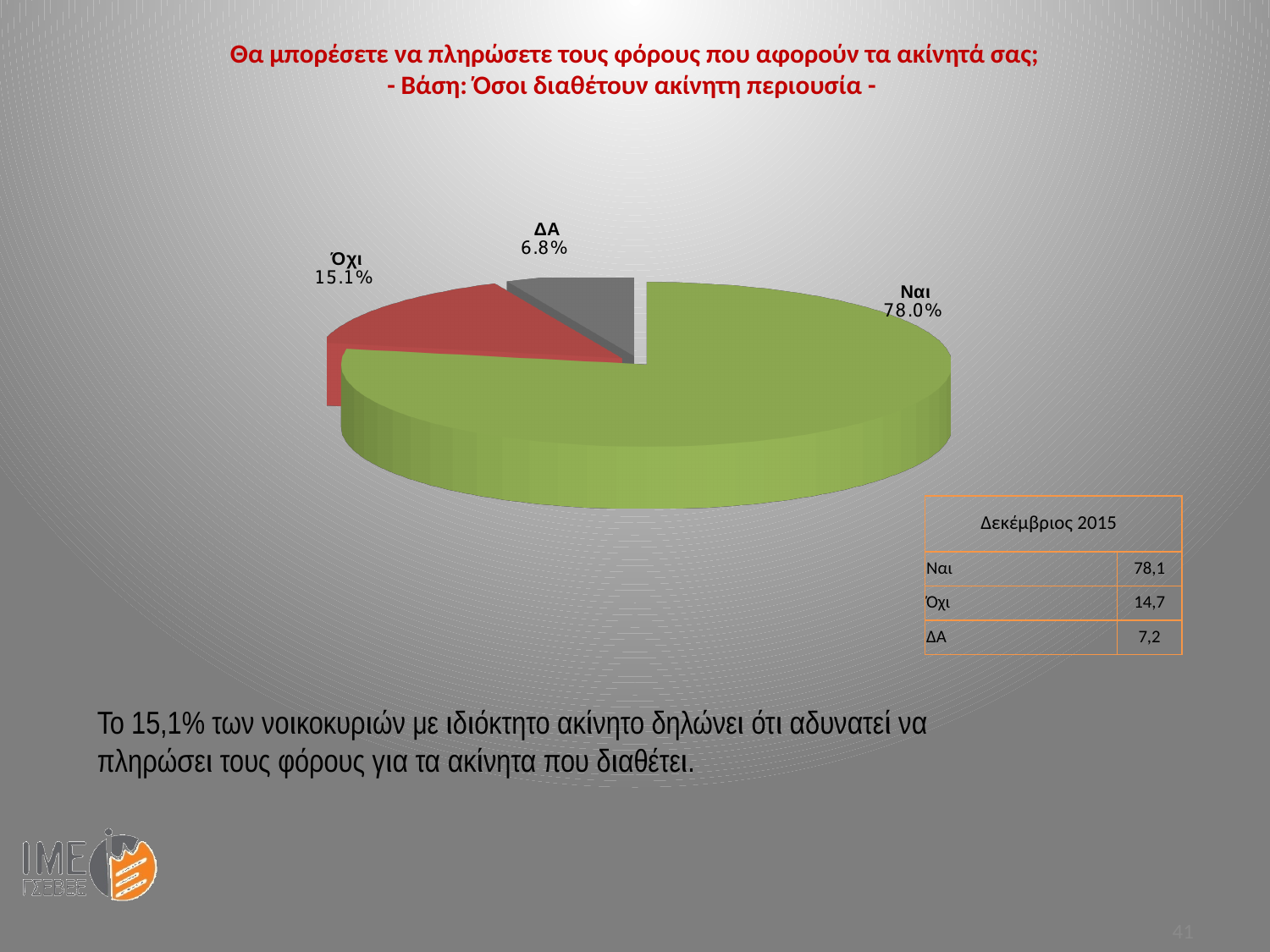

Θα μπορέσετε να πληρώσετε τους φόρους που αφορούν τα ακίνητά σας;
- Βάση: Όσοι διαθέτουν ακίνητη περιουσία -

[unsupported chart]

| Δεκέμβριος 2015 |  |
| --- | --- |
| Ναι | 78,1 |
| Όχι | 14,7 |
| ΔΑ | 7,2 |
Το 15,1% των νοικοκυριών με ιδιόκτητο ακίνητο δηλώνει ότι αδυνατεί να πληρώσει τους φόρους για τα ακίνητα που διαθέτει.
41